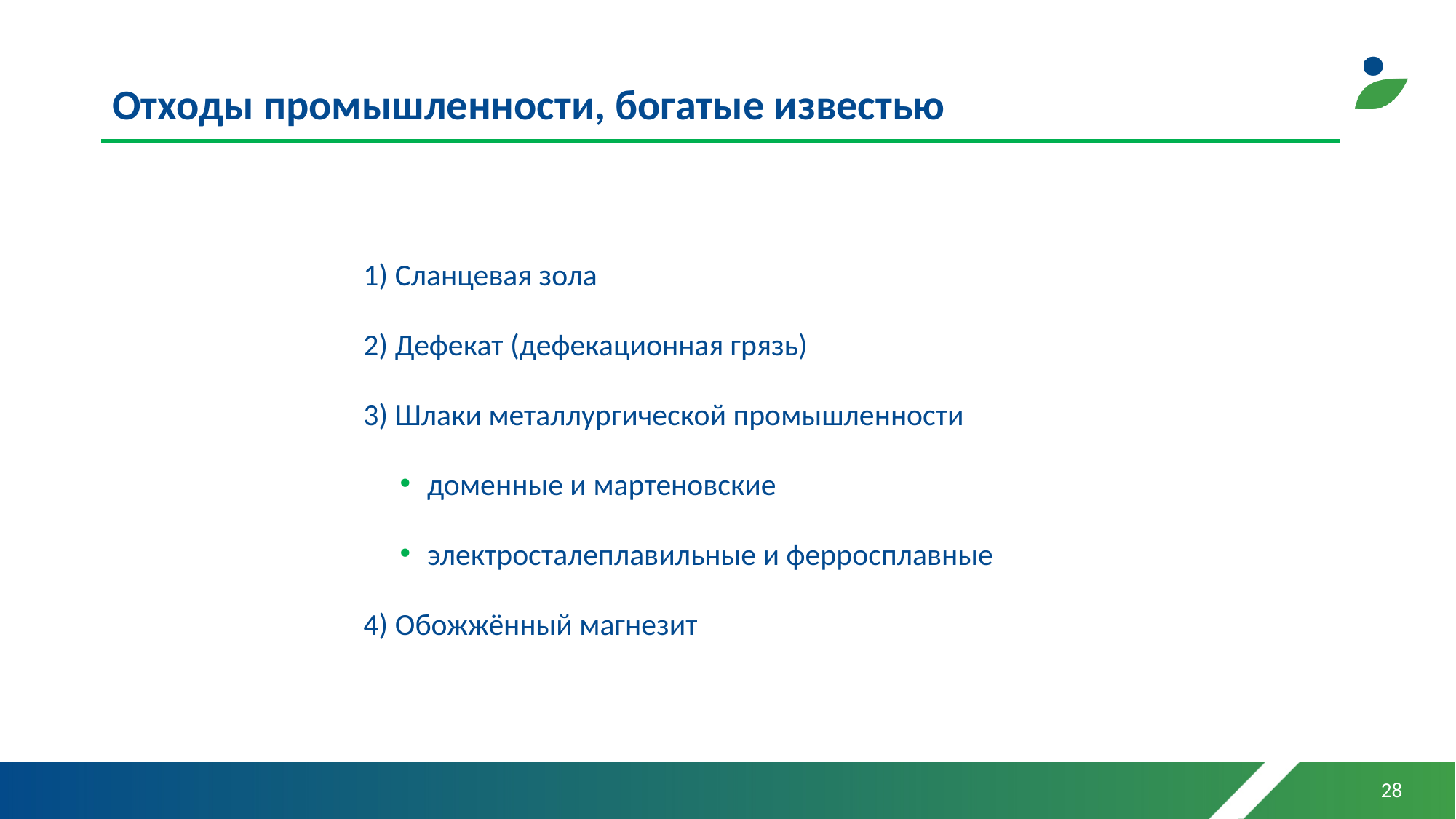

# Отходы промышленности, богатые известью
1) Сланцевая зола
2) Дефекат (дефекационная грязь)
3) Шлаки металлургической промышленности
доменные и мартеновские
электросталеплавильные и ферросплавные
4) Обожжённый магнезит
28